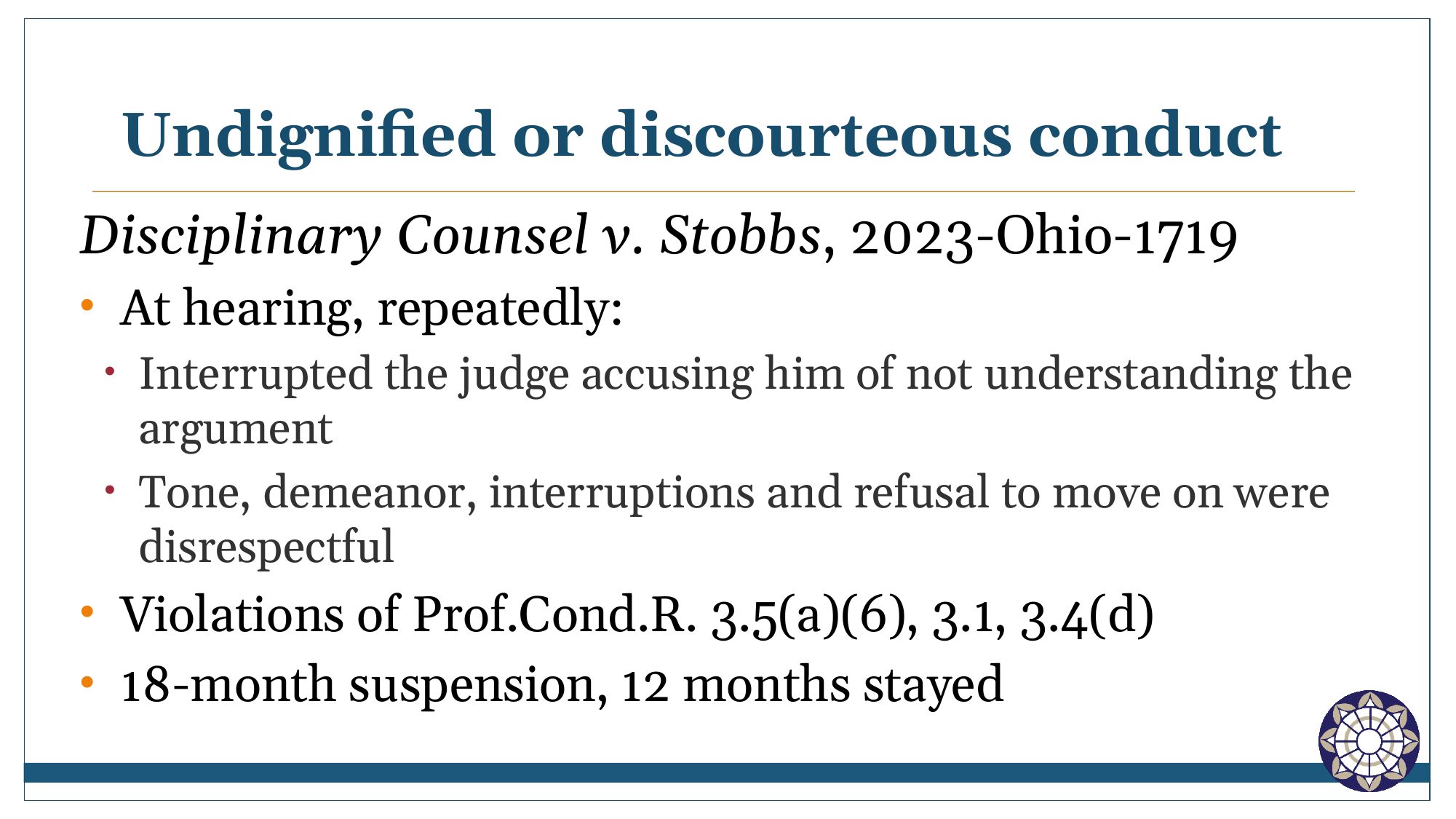

# Undignified or discourteous conduct
Disciplinary Counsel v. Stobbs, 2023-Ohio-1719
At hearing, repeatedly:
Interrupted the judge accusing him of not understanding the argument
Tone, demeanor, interruptions and refusal to move on were disrespectful
Violations of Prof.Cond.R. 3.5(a)(6), 3.1, 3.4(d)
18-month suspension, 12 months stayed